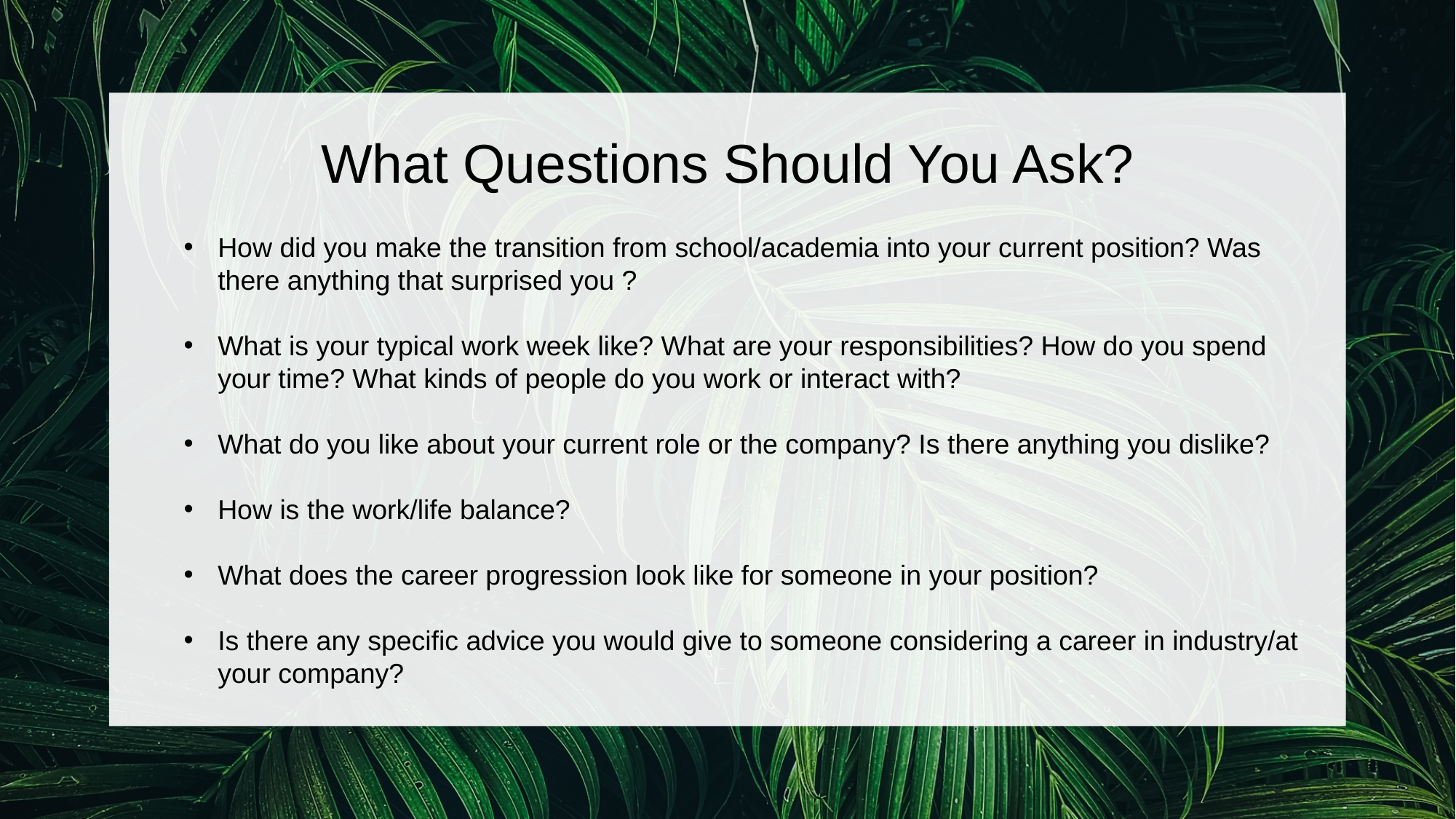

# What Questions Should You Ask?
How did you make the transition from school/academia into your current position? Was there anything that surprised you ?

What is your typical work week like? What are your responsibilities? How do you spend your time? What kinds of people do you work or interact with?

What do you like about your current role or the company? Is there anything you dislike?

How is the work/life balance?

What does the career progression look like for someone in your position?

Is there any specific advice you would give to someone considering a career in industry/at your company?